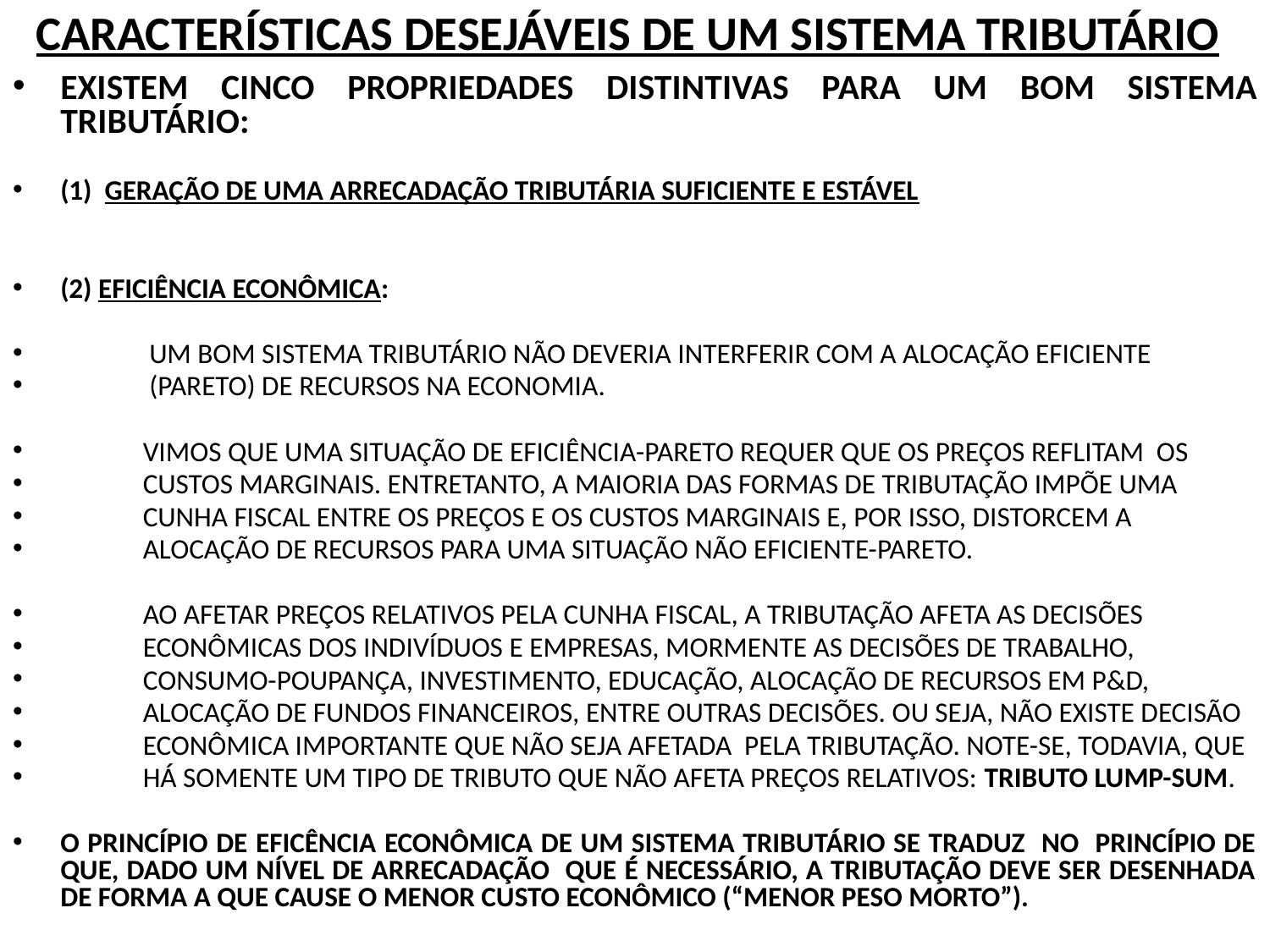

# CARACTERÍSTICAS DESEJÁVEIS DE UM SISTEMA TRIBUTÁRIO
EXISTEM CINCO PROPRIEDADES DISTINTIVAS PARA UM BOM SISTEMA TRIBUTÁRIO:

(1)  GERAÇÃO DE UMA ARRECADAÇÃO TRIBUTÁRIA SUFICIENTE E ESTÁVEL

(2) EFICIÊNCIA ECONÔMICA:

              UM BOM SISTEMA TRIBUTÁRIO NÃO DEVERIA INTERFERIR COM A ALOCAÇÃO EFICIENTE
              (PARETO) DE RECURSOS NA ECONOMIA.

             VIMOS QUE UMA SITUAÇÃO DE EFICIÊNCIA-PARETO REQUER QUE OS PREÇOS REFLITAM  OS
             CUSTOS MARGINAIS. ENTRETANTO, A MAIORIA DAS FORMAS DE TRIBUTAÇÃO IMPÕE UMA
             CUNHA FISCAL ENTRE OS PREÇOS E OS CUSTOS MARGINAIS E, POR ISSO, DISTORCEM A
             ALOCAÇÃO DE RECURSOS PARA UMA SITUAÇÃO NÃO EFICIENTE-PARETO.

             AO AFETAR PREÇOS RELATIVOS PELA CUNHA FISCAL, A TRIBUTAÇÃO AFETA AS DECISÕES
             ECONÔMICAS DOS INDIVÍDUOS E EMPRESAS, MORMENTE AS DECISÕES DE TRABALHO,
             CONSUMO-POUPANÇA, INVESTIMENTO, EDUCAÇÃO, ALOCAÇÃO DE RECURSOS EM P&D,
             ALOCAÇÃO DE FUNDOS FINANCEIROS, ENTRE OUTRAS DECISÕES. OU SEJA, NÃO EXISTE DECISÃO
             ECONÔMICA IMPORTANTE QUE NÃO SEJA AFETADA  PELA TRIBUTAÇÃO. NOTE-SE, TODAVIA, QUE
             HÁ SOMENTE UM TIPO DE TRIBUTO QUE NÃO AFETA PREÇOS RELATIVOS: TRIBUTO LUMP-SUM.

O PRINCÍPIO DE EFICÊNCIA ECONÔMICA DE UM SISTEMA TRIBUTÁRIO SE TRADUZ  NO  PRINCÍPIO DE QUE, DADO UM NÍVEL DE ARRECADAÇÃO  QUE É NECESSÁRIO, A TRIBUTAÇÃO DEVE SER DESENHADA DE FORMA A QUE CAUSE O MENOR CUSTO ECONÔMICO (“MENOR PESO MORTO”).